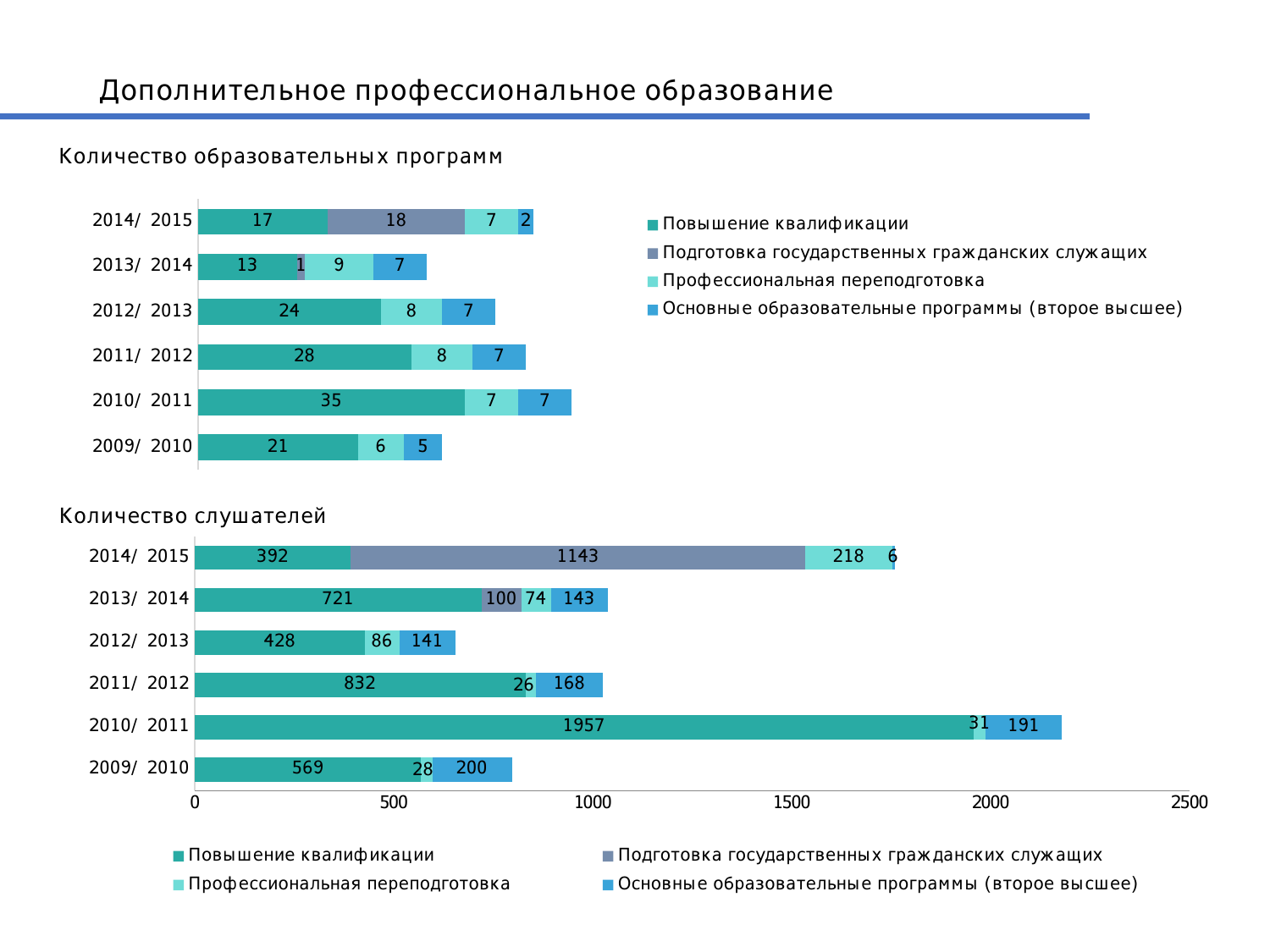

# Дополнительное профессиональное образование
Количество образовательных программ

### Chart

| Category | Повышение квалификации | Подготовка государственных гражданских служащих | Профессиональная переподготовка | Основные образовательные программы (второе высшее) |
|---|---|---|---|---|
| 2009/ 2010 | 21.0 | 0.0 | 6.0 | 5.0 |
| 2010/ 2011 | 35.0 | 0.0 | 7.0 | 7.0 |
| 2011/ 2012 | 28.0 | 0.0 | 8.0 | 7.0 |
| 2012/ 2013 | 24.0 | 0.0 | 8.0 | 7.0 |
| 2013/ 2014 | 13.0 | 1.0 | 9.0 | 7.0 |
| 2014/ 2015 | 17.0 | 18.0 | 7.0 | 2.0 |
Количество слушателей

### Chart

| Category | Повышение квалификации | Подготовка государственных гражданских служащих | Профессиональная переподготовка | Основные образовательные программы (второе высшее) |
|---|---|---|---|---|
| 2009/ 2010 | 569.0 | 0.0 | 28.0 | 200.0 |
| 2010/ 2011 | 1957.0 | 0.0 | 31.0 | 191.0 |
| 2011/ 2012 | 832.0 | 0.0 | 26.0 | 168.0 |
| 2012/ 2013 | 428.0 | 0.0 | 86.0 | 141.0 |
| 2013/ 2014 | 721.0 | 100.0 | 74.0 | 143.0 |
| 2014/ 2015 | 392.0 | 1143.0 | 218.0 | 6.0 |